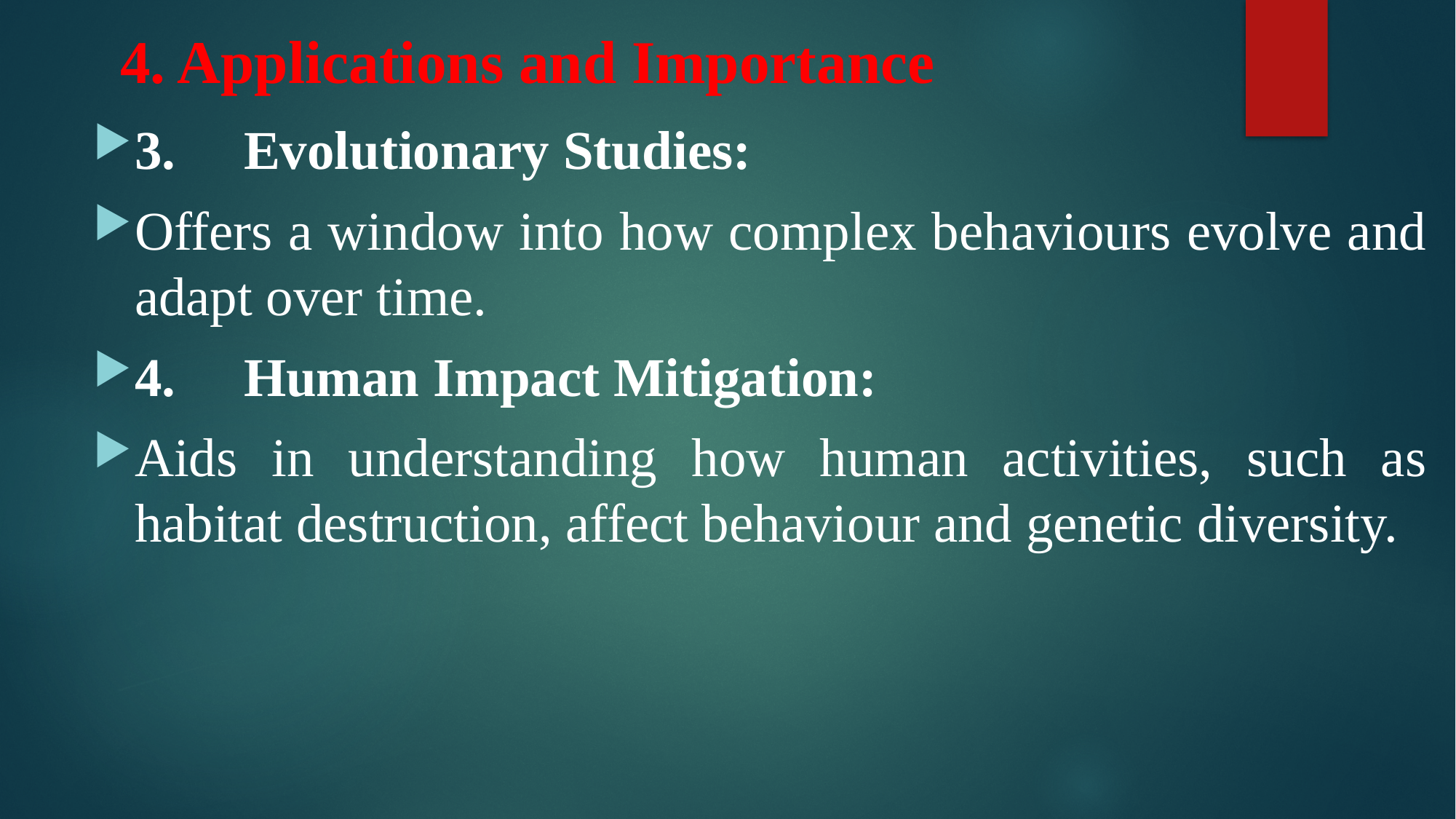

# 4. Applications and Importance
3.	Evolutionary Studies:
Offers a window into how complex behaviours evolve and adapt over time.
4.	Human Impact Mitigation:
Aids in understanding how human activities, such as habitat destruction, affect behaviour and genetic diversity.